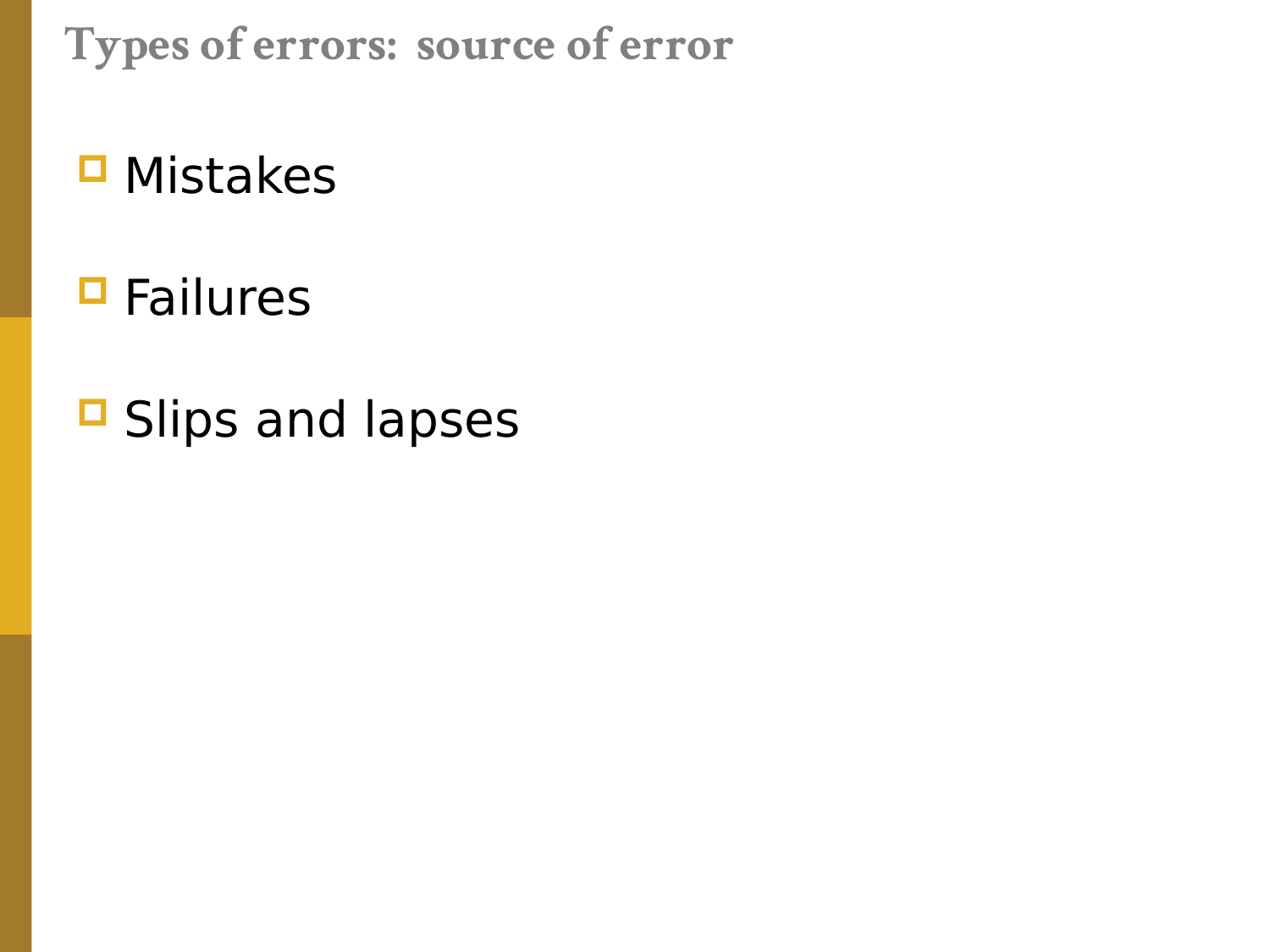

# Types of errors:  source of error
Mistakes
Failures
Slips and lapses